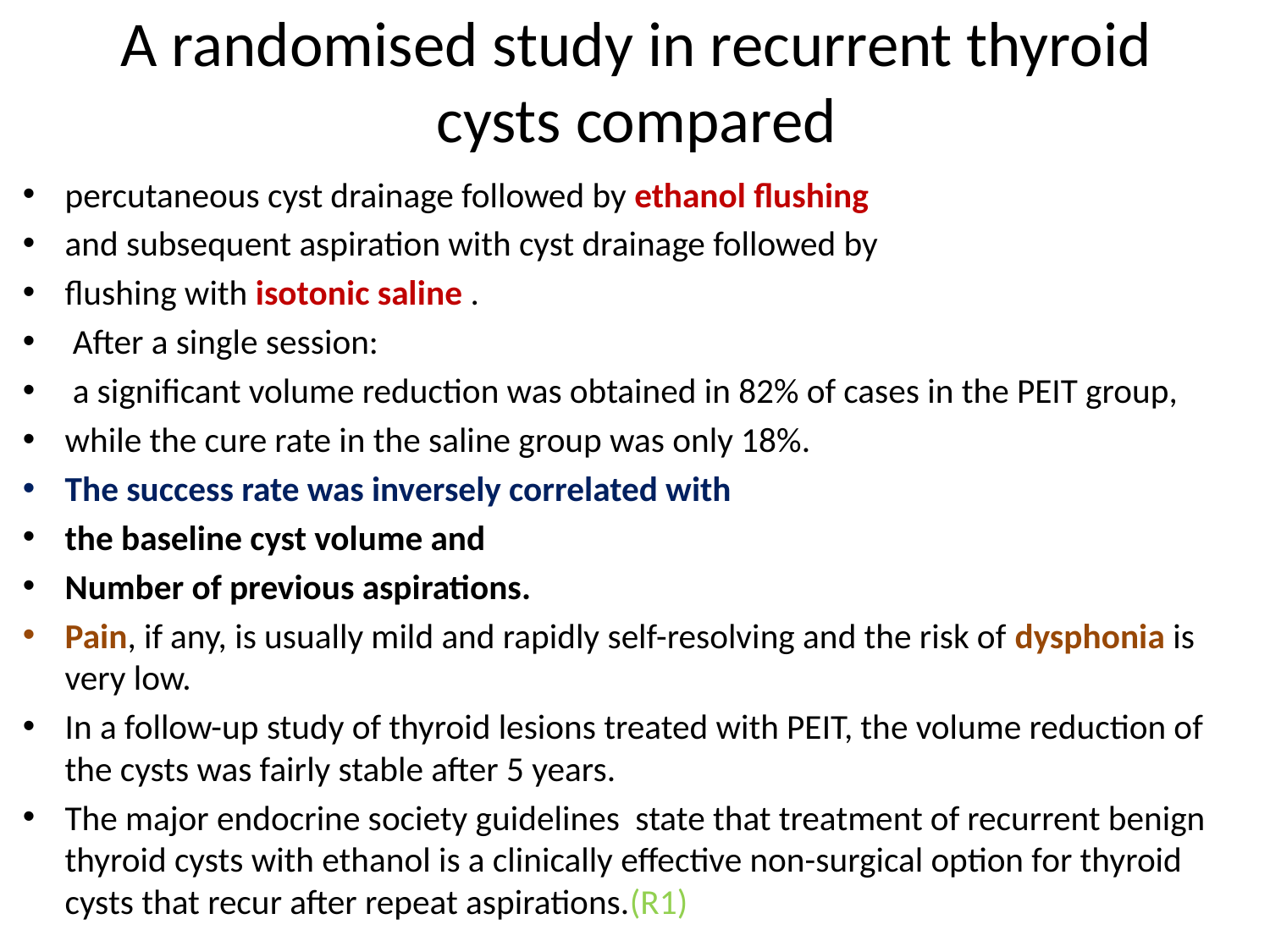

# A randomised study in recurrent thyroid cysts compared
percutaneous cyst drainage followed by ethanol flushing
and subsequent aspiration with cyst drainage followed by
flushing with isotonic saline .
 After a single session:
 a significant volume reduction was obtained in 82% of cases in the PEIT group,
while the cure rate in the saline group was only 18%.
The success rate was inversely correlated with
the baseline cyst volume and
Number of previous aspirations.
Pain, if any, is usually mild and rapidly self-resolving and the risk of dysphonia is very low.
In a follow-up study of thyroid lesions treated with PEIT, the volume reduction of the cysts was fairly stable after 5 years.
The major endocrine society guidelines  state that treatment of recurrent benign thyroid cysts with ethanol is a clinically effective non-surgical option for thyroid cysts that recur after repeat aspirations.(R1)